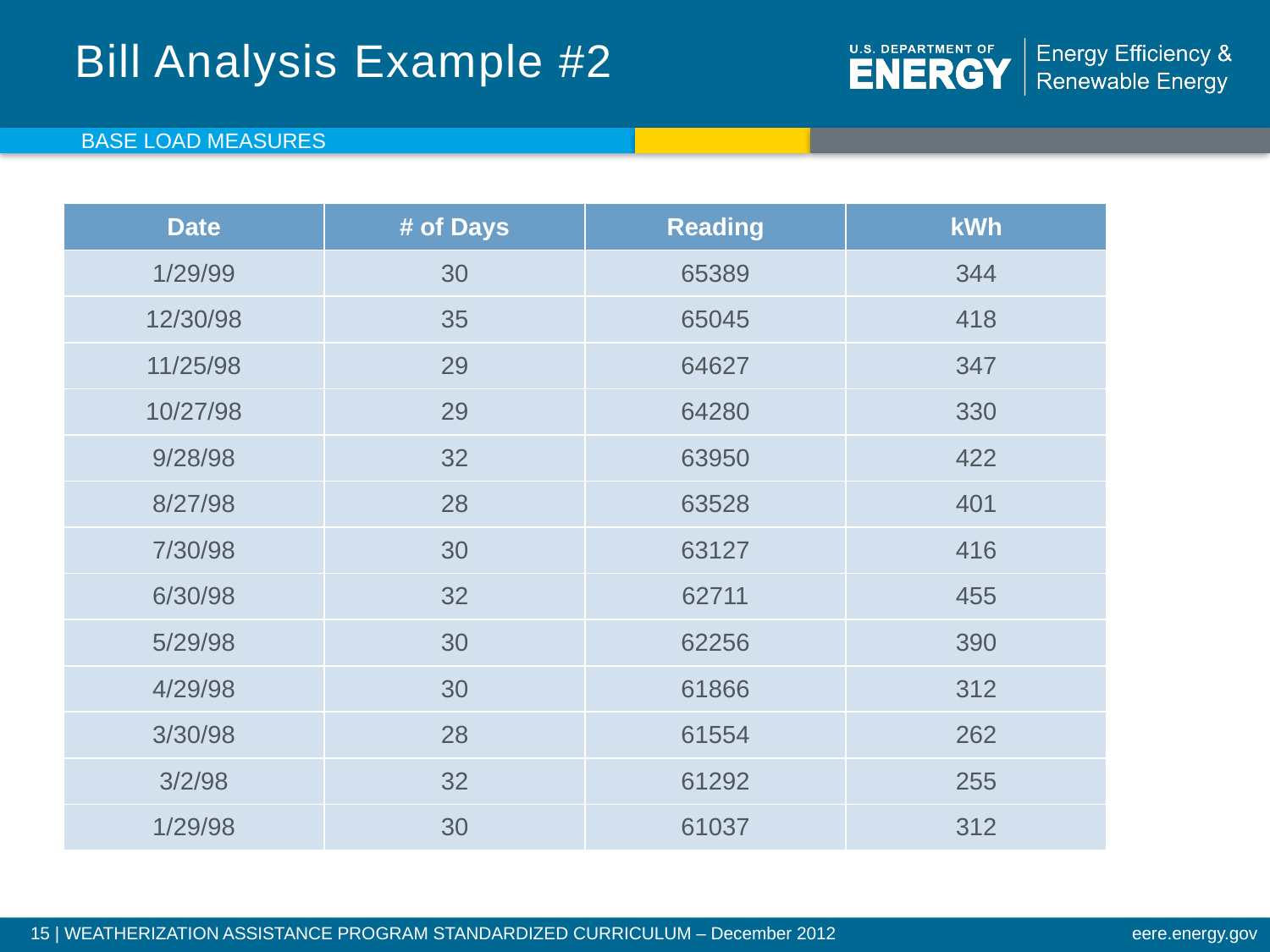

# Bill Analysis Example #2
Base Load Measures
| Date | # of Days | Reading | kWh |
| --- | --- | --- | --- |
| 1/29/99 | 30 | 65389 | 344 |
| 12/30/98 | 35 | 65045 | 418 |
| 11/25/98 | 29 | 64627 | 347 |
| 10/27/98 | 29 | 64280 | 330 |
| 9/28/98 | 32 | 63950 | 422 |
| 8/27/98 | 28 | 63528 | 401 |
| 7/30/98 | 30 | 63127 | 416 |
| 6/30/98 | 32 | 62711 | 455 |
| 5/29/98 | 30 | 62256 | 390 |
| 4/29/98 | 30 | 61866 | 312 |
| 3/30/98 | 28 | 61554 | 262 |
| 3/2/98 | 32 | 61292 | 255 |
| 1/29/98 | 30 | 61037 | 312 |